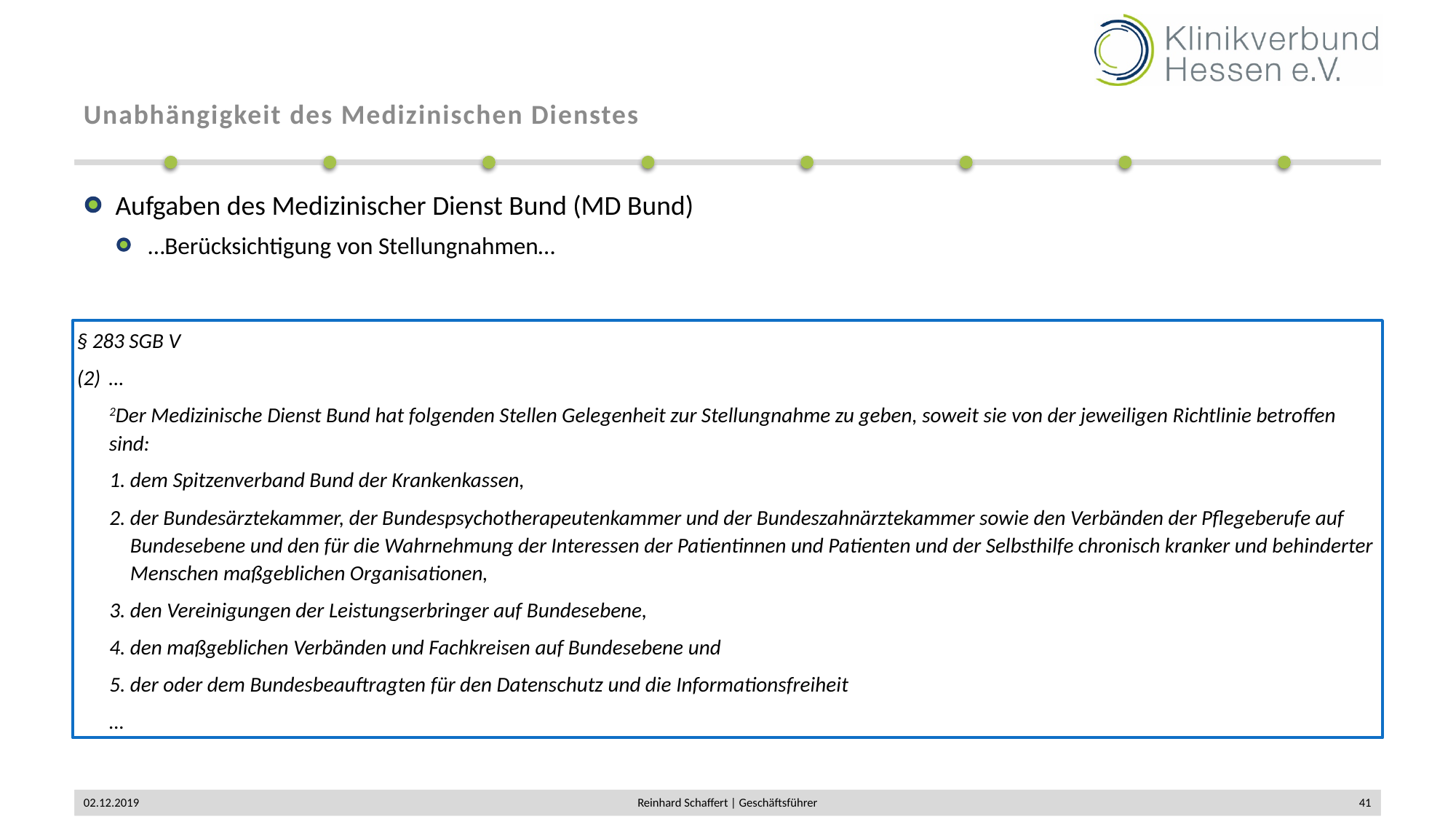

# Unabhängigkeit des Medizinischen Dienstes
Aufgaben des Medizinischer Dienst Bund (MD Bund)
…Berücksichtigung von Stellungnahmen…
§ 283 SGB V
(2)	…
2Der Medizinische Dienst Bund hat folgenden Stellen Gelegenheit zur Stellungnahme zu geben, soweit sie von der jeweiligen Richtlinie betroffen sind:
1.	dem Spitzenverband Bund der Krankenkassen,
2.	der Bundesärztekammer, der Bundespsychotherapeutenkammer und der Bundeszahnärztekammer sowie den Verbänden der Pflegeberufe auf Bundesebene und den für die Wahrnehmung der Interessen der Patientinnen und Patienten und der Selbsthilfe chronisch kranker und behinderter Menschen maßgeblichen Organisationen,
3.	den Vereinigungen der Leistungserbringer auf Bundesebene,
4.	den maßgeblichen Verbänden und Fachkreisen auf Bundesebene und
der oder dem Bundesbeauftragten für den Datenschutz und die Informationsfreiheit
…
02.12.2019
Reinhard Schaffert | Geschäftsführer
41